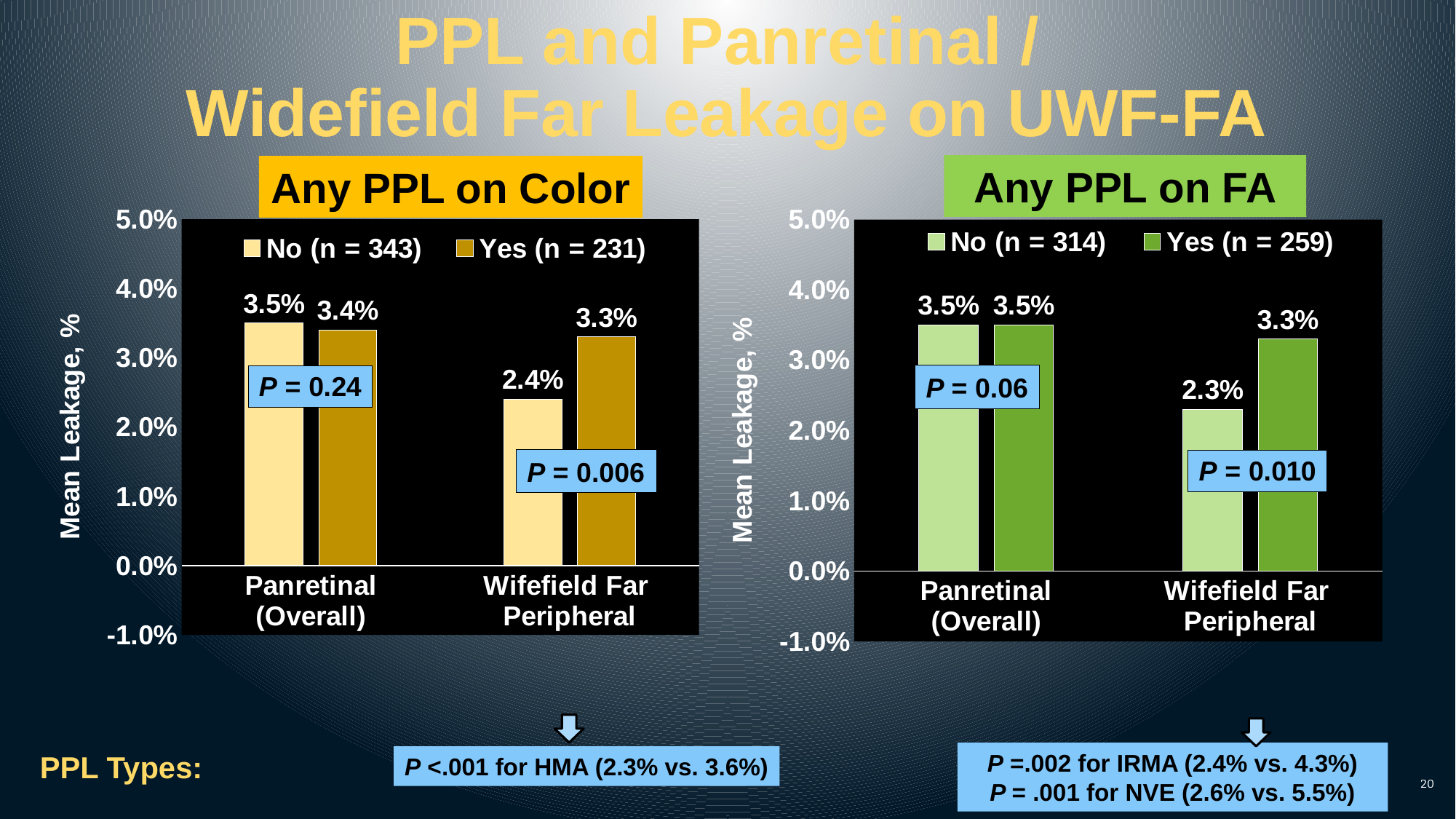

# PPL and Panretinal / Widefield Far Leakage on UWF-FA

### Chart

| Category | No (n = 343) | Yes (n = 231) |
|---|---|---|
| Panretinal
(Overall) | 0.035 | 0.034 |
| Wifefield Far
Peripheral | 0.024 | 0.033 |
Any PPL on FA
Any PPL on Color

### Chart

| Category | No (n = 314) | Yes (n = 259) |
|---|---|---|
| Panretinal
(Overall) | 0.035 | 0.035 |
| Wifefield Far
Peripheral | 0.023 | 0.033 |
P = 0.06
P = 0.006

P =.002 for IRMA (2.4% vs. 4.3%)
P = .001 for NVE (2.6% vs. 5.5%)
PPL Types:
P <.001 for HMA (2.3% vs. 3.6%)
20